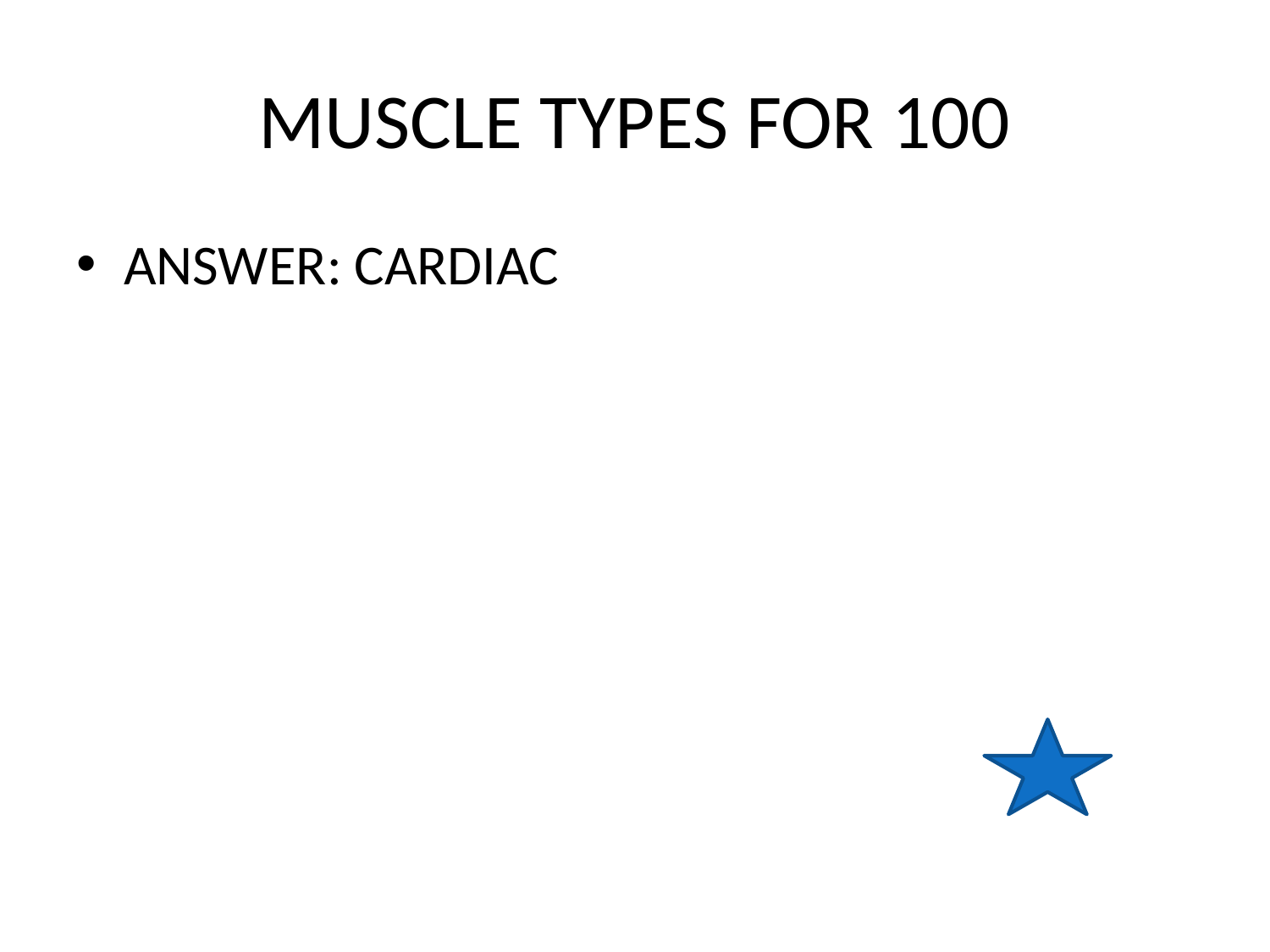

# MUSCLE TYPES FOR 100
ANSWER: CARDIAC